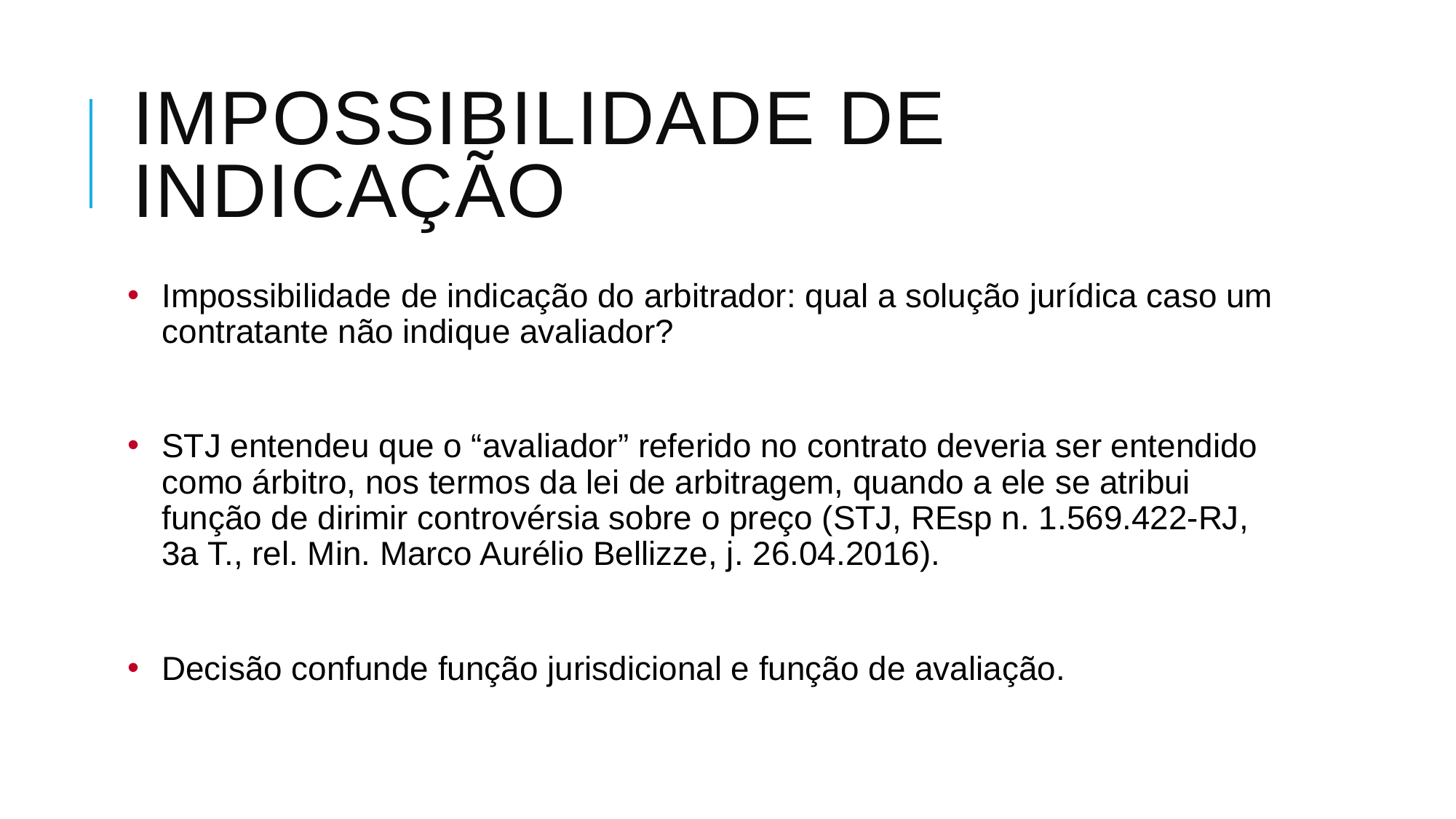

# Impossibilidade de indicação
Impossibilidade de indicação do arbitrador: qual a solução jurídica caso um contratante não indique avaliador?

STJ entendeu que o “avaliador” referido no contrato deveria ser entendido como árbitro, nos termos da lei de arbitragem, quando a ele se atribui função de dirimir controvérsia sobre o preço (STJ, REsp n. 1.569.422-RJ, 3a T., rel. Min. Marco Aurélio Bellizze, j. 26.04.2016).

Decisão confunde função jurisdicional e função de avaliação.